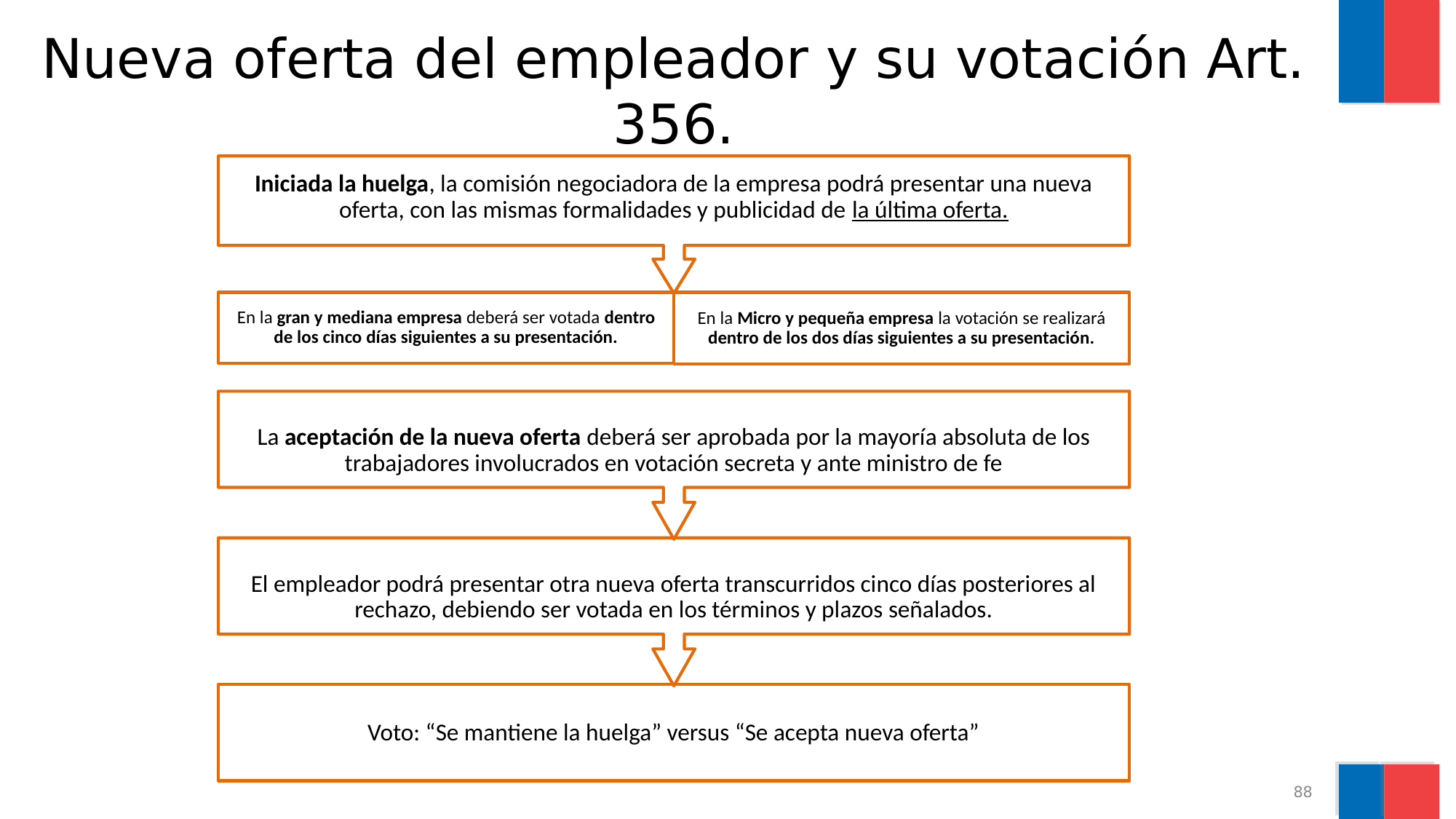

# Nueva oferta del empleador y su votación Art. 356.
Iniciada la huelga, la comisión negociadora de la empresa podrá presentar una nueva oferta, con las mismas formalidades y publicidad de la última oferta.
En la gran y mediana empresa deberá ser votada dentro de los cinco días siguientes a su presentación.
En la Micro y pequeña empresa la votación se realizará dentro de los dos días siguientes a su presentación.
La aceptación de la nueva oferta deberá ser aprobada por la mayoría absoluta de los trabajadores involucrados en votación secreta y ante ministro de fe
El empleador podrá presentar otra nueva oferta transcurridos cinco días posteriores al rechazo, debiendo ser votada en los términos y plazos señalados.
Voto: “Se mantiene la huelga” versus “Se acepta nueva oferta”
88